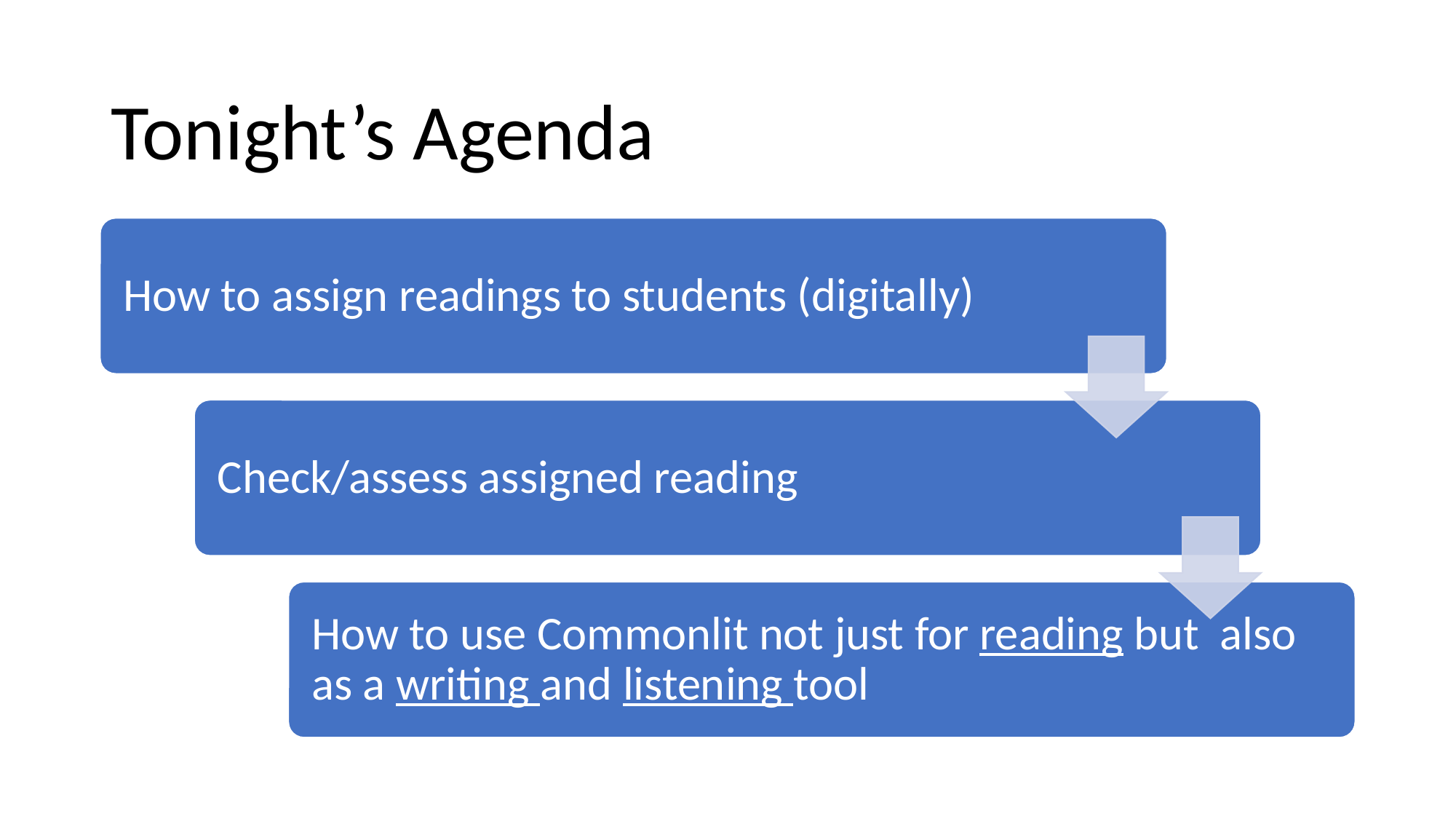

# Tonight’s Agenda
How to assign readings to students (digitally)
Check/assess assigned reading
How to use Commonlit not just for reading but  also as a writing and listening tool